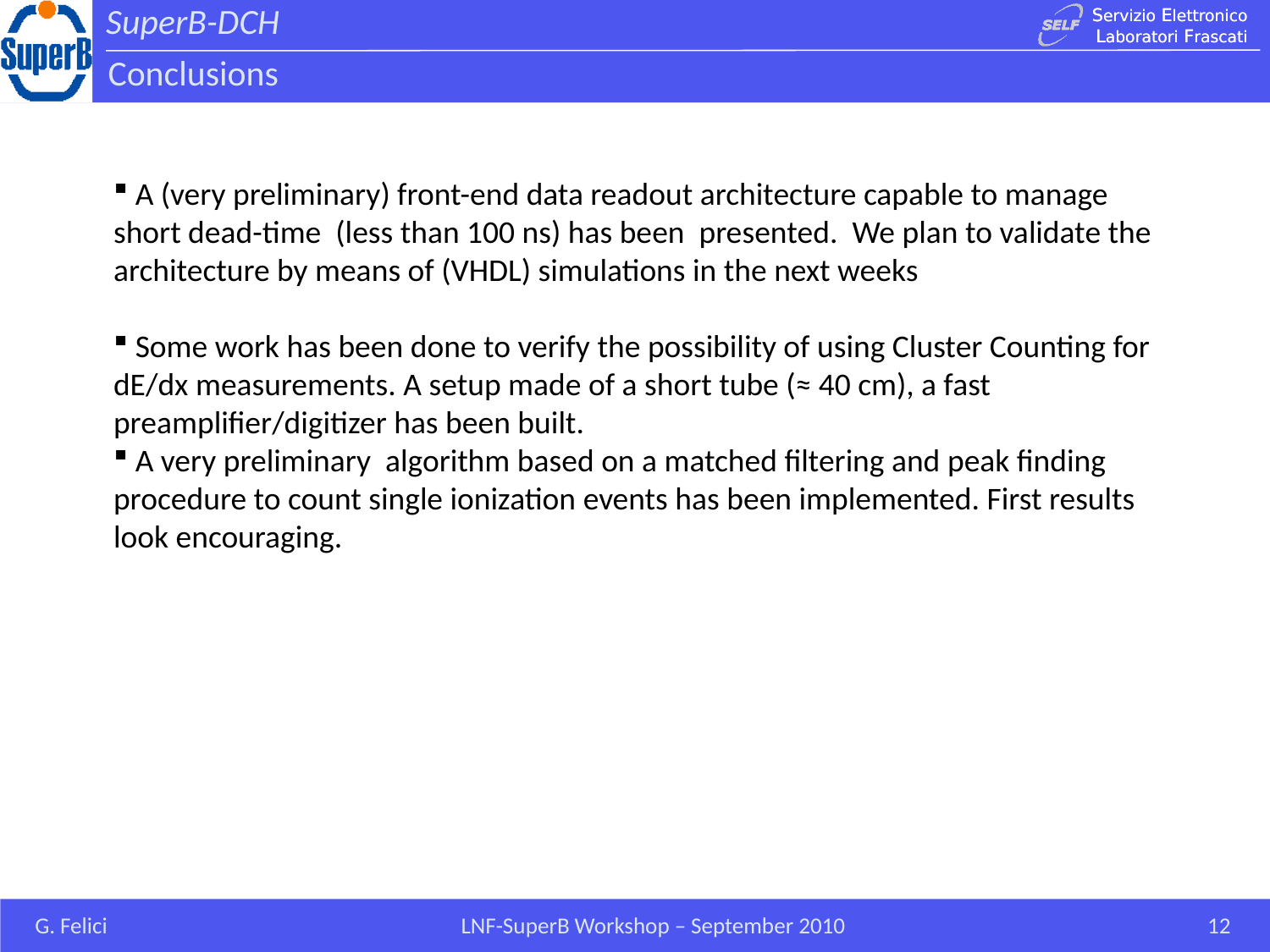

# Conclusions
 A (very preliminary) front-end data readout architecture capable to manage short dead-time  (less than 100 ns) has been  presented.  We plan to validate the architecture by means of (VHDL) simulations in the next weeks

 Some work has been done to verify the possibility of using Cluster Counting for dE/dx measurements. A setup made of a short tube (≈ 40 cm), a fast preamplifier/digitizer has been built.
 A very preliminary  algorithm based on a matched filtering and peak finding procedure to count single ionization events has been implemented. First results look encouraging.
G. Felici
LNF-SuperB Workshop – September 2010
12